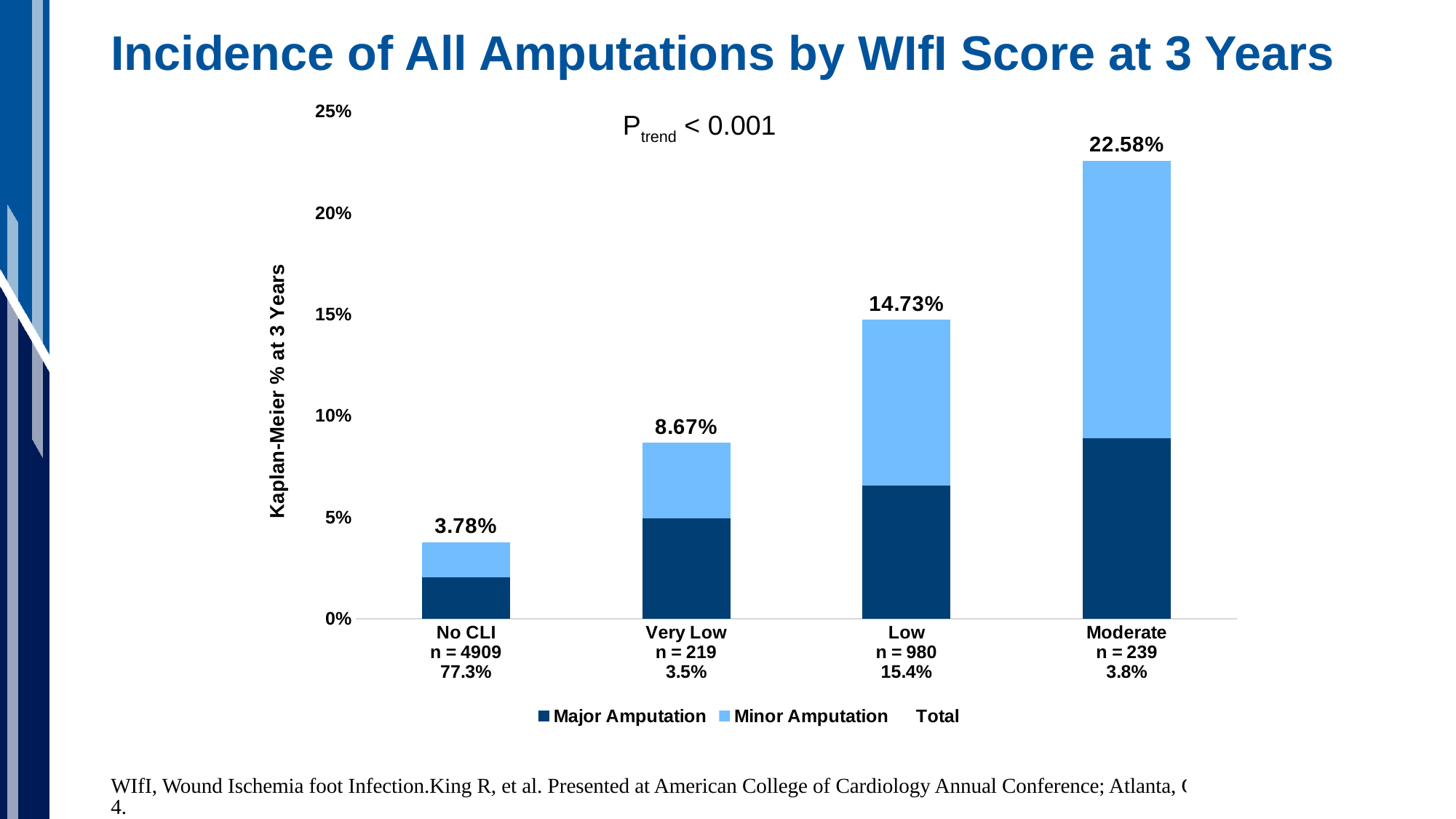

Incidence of All Amputations by WIfI Score at 3 Years

### Chart

| Category | Major Amputation | Minor Amputation | Total |
|---|---|---|---|
| No CLI
n = 4909
77.3% | 0.0204 | 0.0174 | 0.0378 |
| Very Low
n = 219
3.5% | 0.0494 | 0.0373 | 0.0867 |
| Low
n = 980
15.4% | 0.0658 | 0.08149999999999999 | 0.1473 |
| Moderate
n = 239
3.8% | 0.0889 | 0.1369 | 0.2258 |
Ptrend < 0.001
WIfI, Wound Ischemia foot Infection.
King R, et al. Presented at American College of Cardiology Annual Conference; Atlanta, GA; April 6-8, 2024.